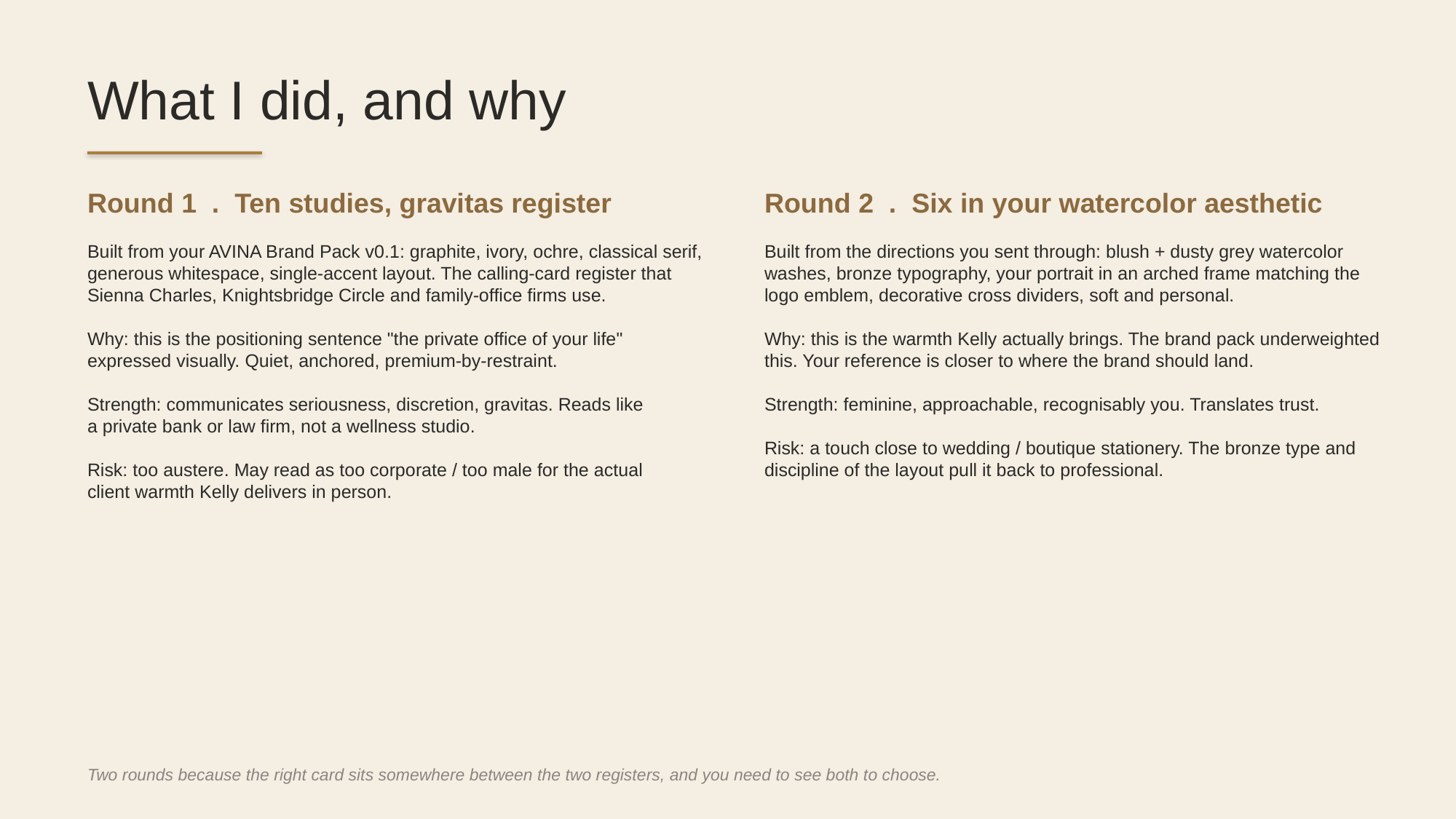

What I did, and why
Round 1  .  Ten studies, gravitas register
Round 2  .  Six in your watercolor aesthetic
Built from your AVINA Brand Pack v0.1: graphite, ivory, ochre, classical serif,
generous whitespace, single-accent layout. The calling-card register that
Sienna Charles, Knightsbridge Circle and family-office firms use.

Why: this is the positioning sentence "the private office of your life"
expressed visually. Quiet, anchored, premium-by-restraint.

Strength: communicates seriousness, discretion, gravitas. Reads like
a private bank or law firm, not a wellness studio.

Risk: too austere. May read as too corporate / too male for the actual
client warmth Kelly delivers in person.
Built from the directions you sent through: blush + dusty grey watercolor
washes, bronze typography, your portrait in an arched frame matching the
logo emblem, decorative cross dividers, soft and personal.

Why: this is the warmth Kelly actually brings. The brand pack underweighted
this. Your reference is closer to where the brand should land.

Strength: feminine, approachable, recognisably you. Translates trust.

Risk: a touch close to wedding / boutique stationery. The bronze type and
discipline of the layout pull it back to professional.
Two rounds because the right card sits somewhere between the two registers, and you need to see both to choose.